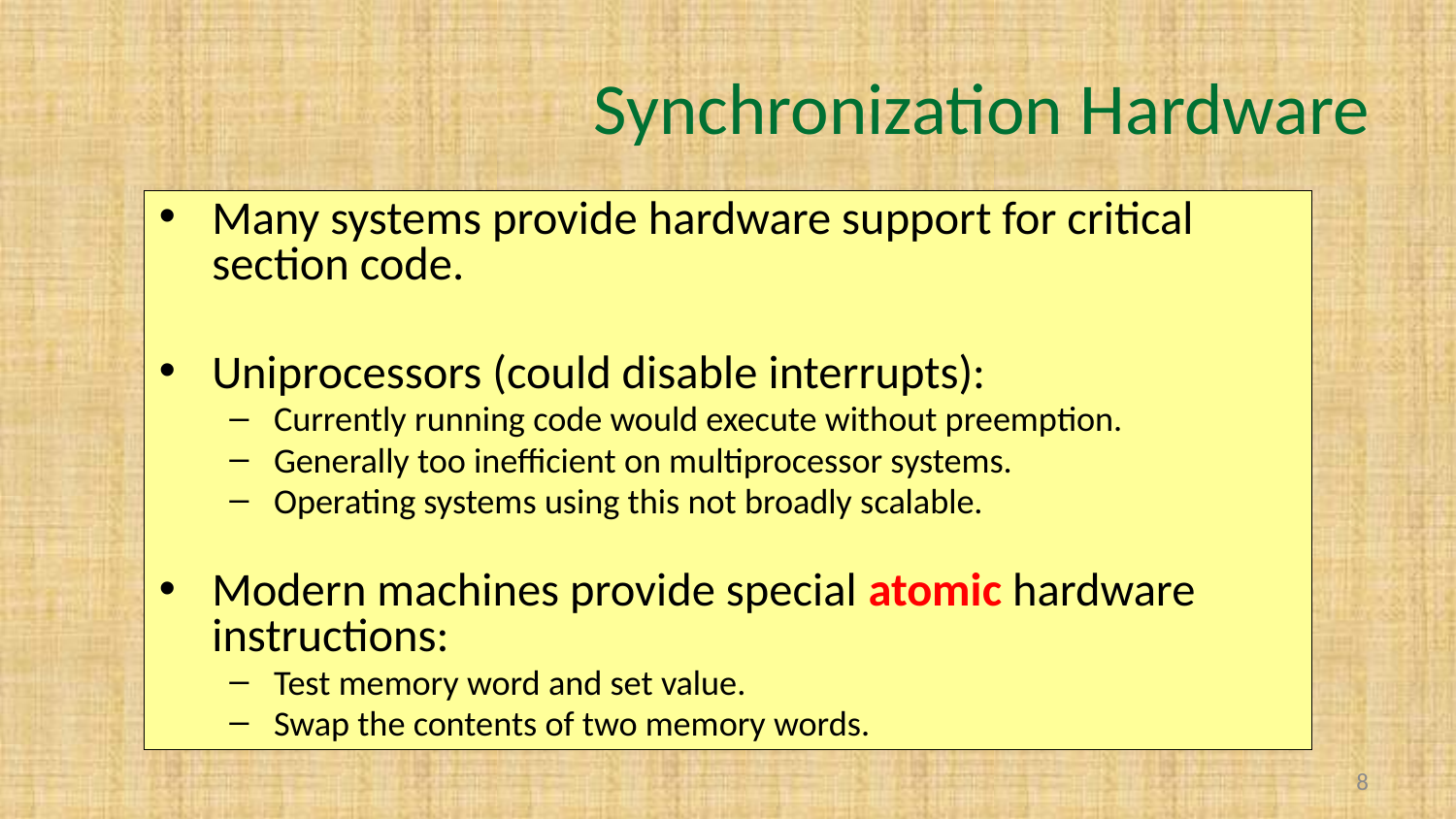

# Synchronization Hardware
Many systems provide hardware support for critical section code.

Uniprocessors (could disable interrupts):
Currently running code would execute without preemption.
Generally too inefficient on multiprocessor systems.
Operating systems using this not broadly scalable.

Modern machines provide special atomic hardware instructions:
Test memory word and set value.
Swap the contents of two memory words.
8